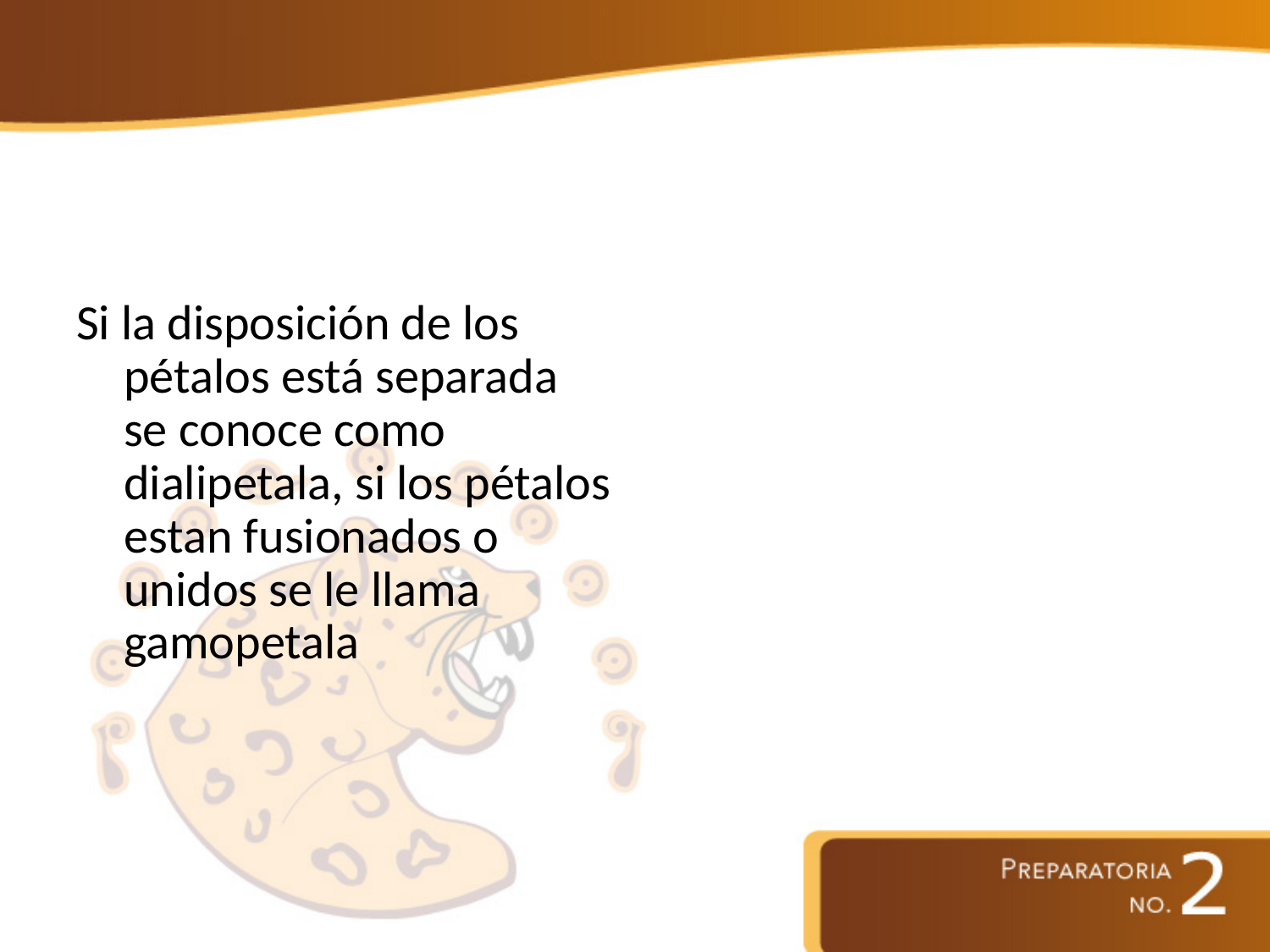

#

Si la disposición de los pétalos está separada se conoce como dialipetala, si los pétalos estan fusionados o unidos se le llama gamopetala